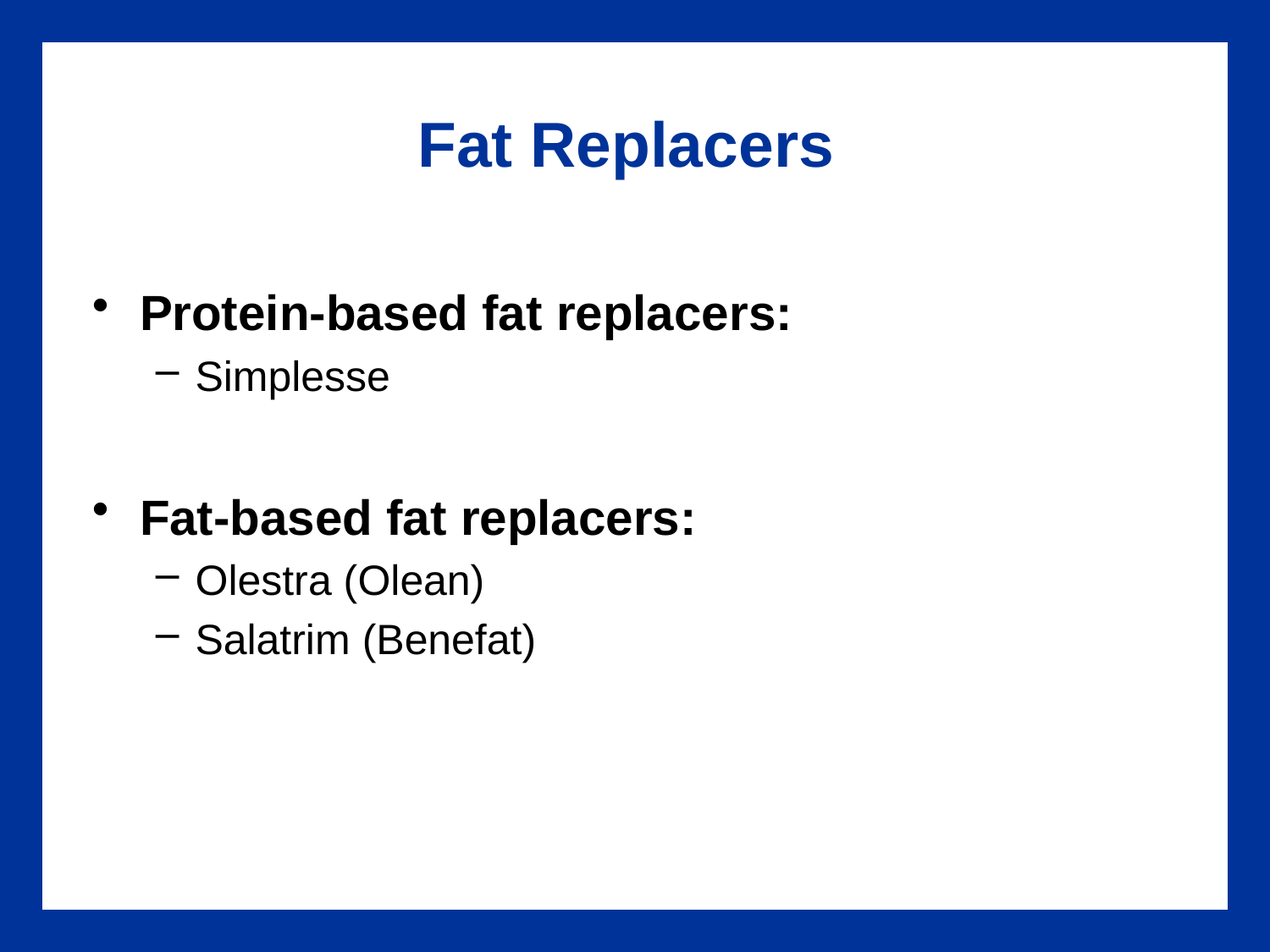

# Fat Replacers
Protein-based fat replacers:
Simplesse

Fat-based fat replacers:
Olestra (Olean)
Salatrim (Benefat)